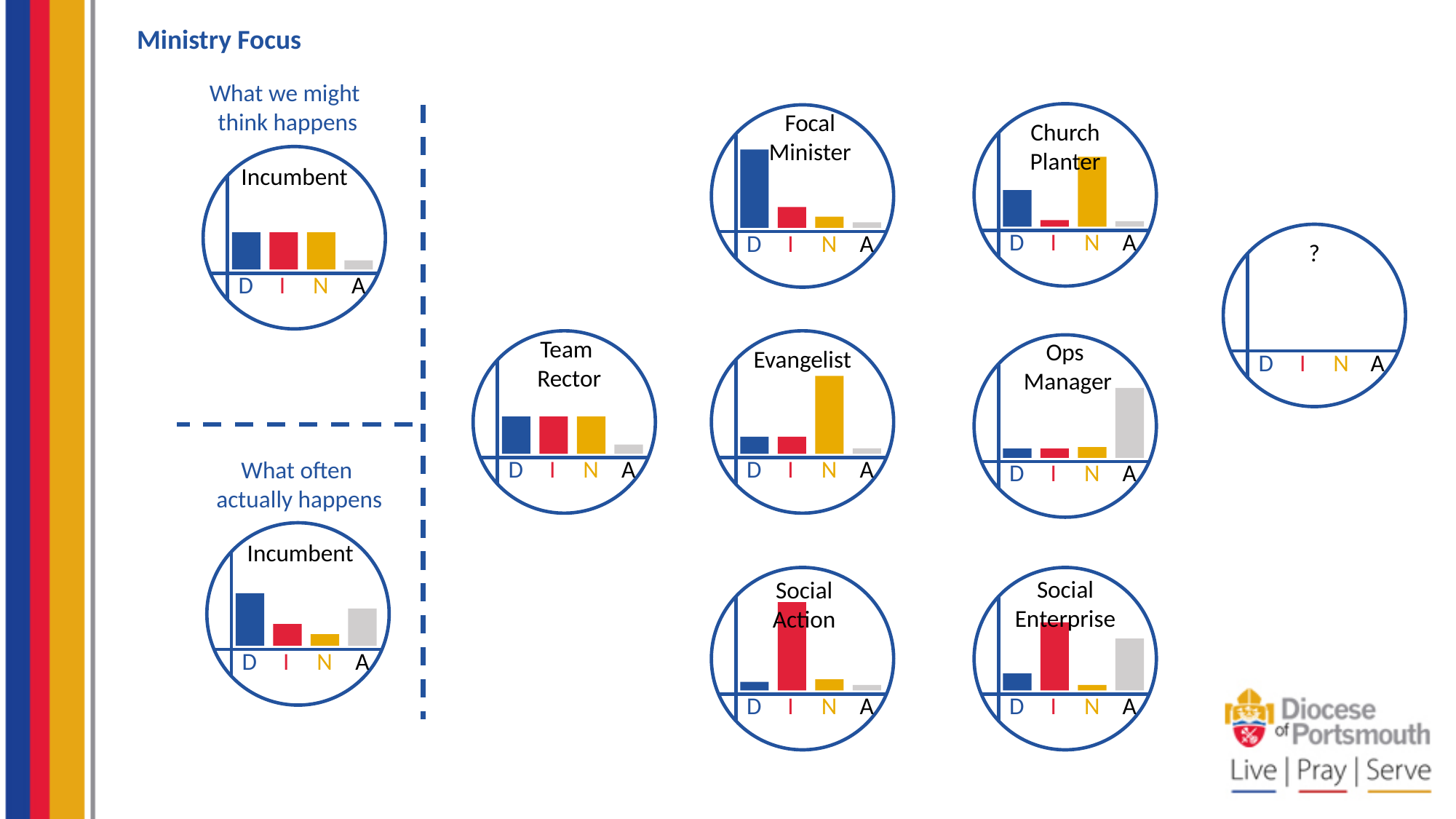

Ministry Focus
What we might
think happens

D
I
N
A
Incumbent
Focal
Minister

D
I
N
A

D
I
N
A

Church
Planter

D
I
N
A
?
Team
Rector

D
I
N
A

D
I
N
A

Evangelist
Ops
Manager

D
I
N
A
What often
actually happens

D
I
N
A
Incumbent

D
I
N
A

Social
Action

Social
Enterprise

D
I
N

A